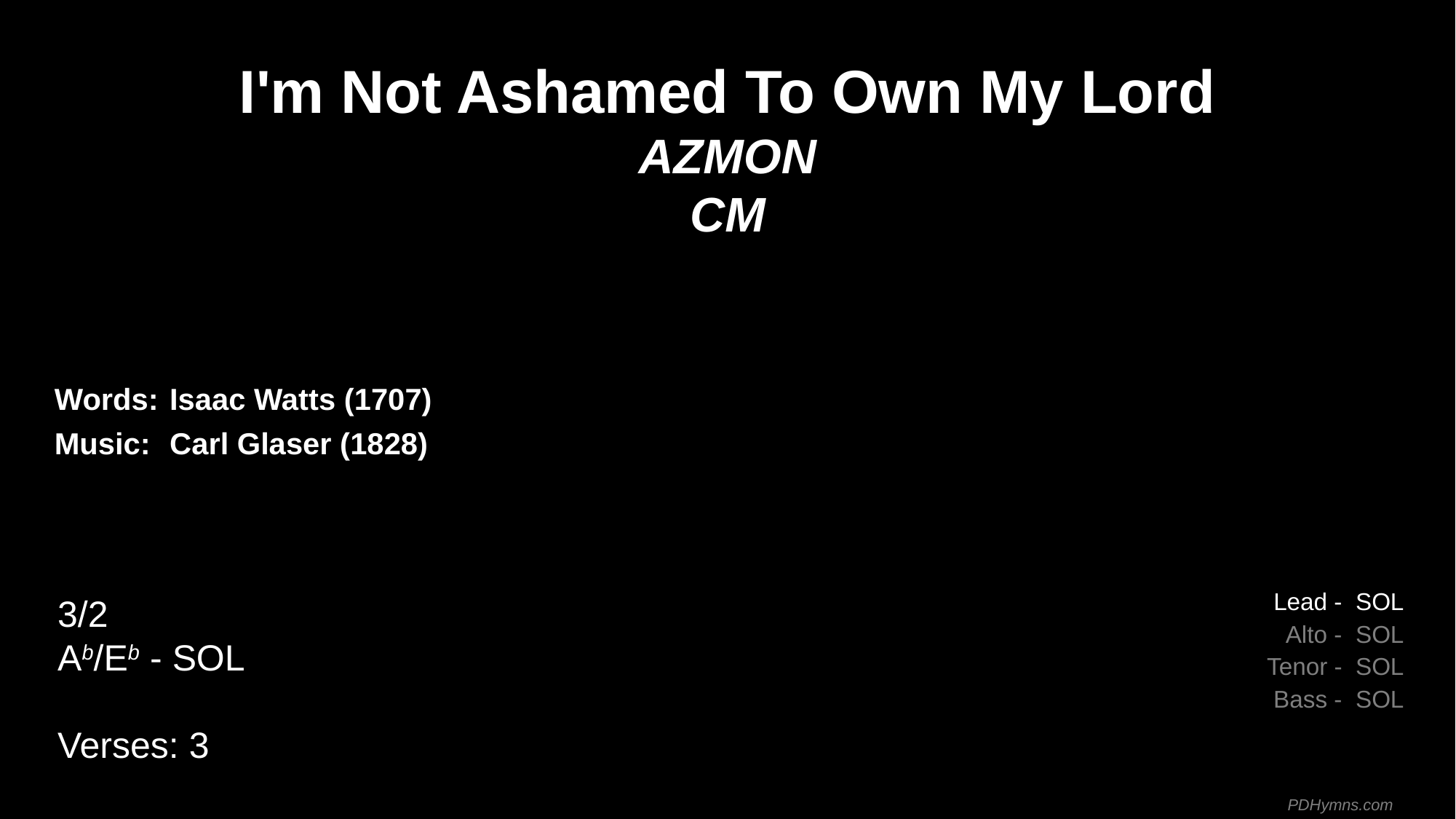

I'm Not Ashamed To Own My Lord
AZMON
CM

| Words: | Isaac Watts (1707) |
| --- | --- |
| Music: | Carl Glaser (1828) |
|  |  |
|  |  |
3/2
Ab/Eb - SOL

Verses: 3
| Lead - | SOL |
| --- | --- |
| Alto - | SOL |
| Tenor - | SOL |
| Bass - | SOL |
PDHymns.com